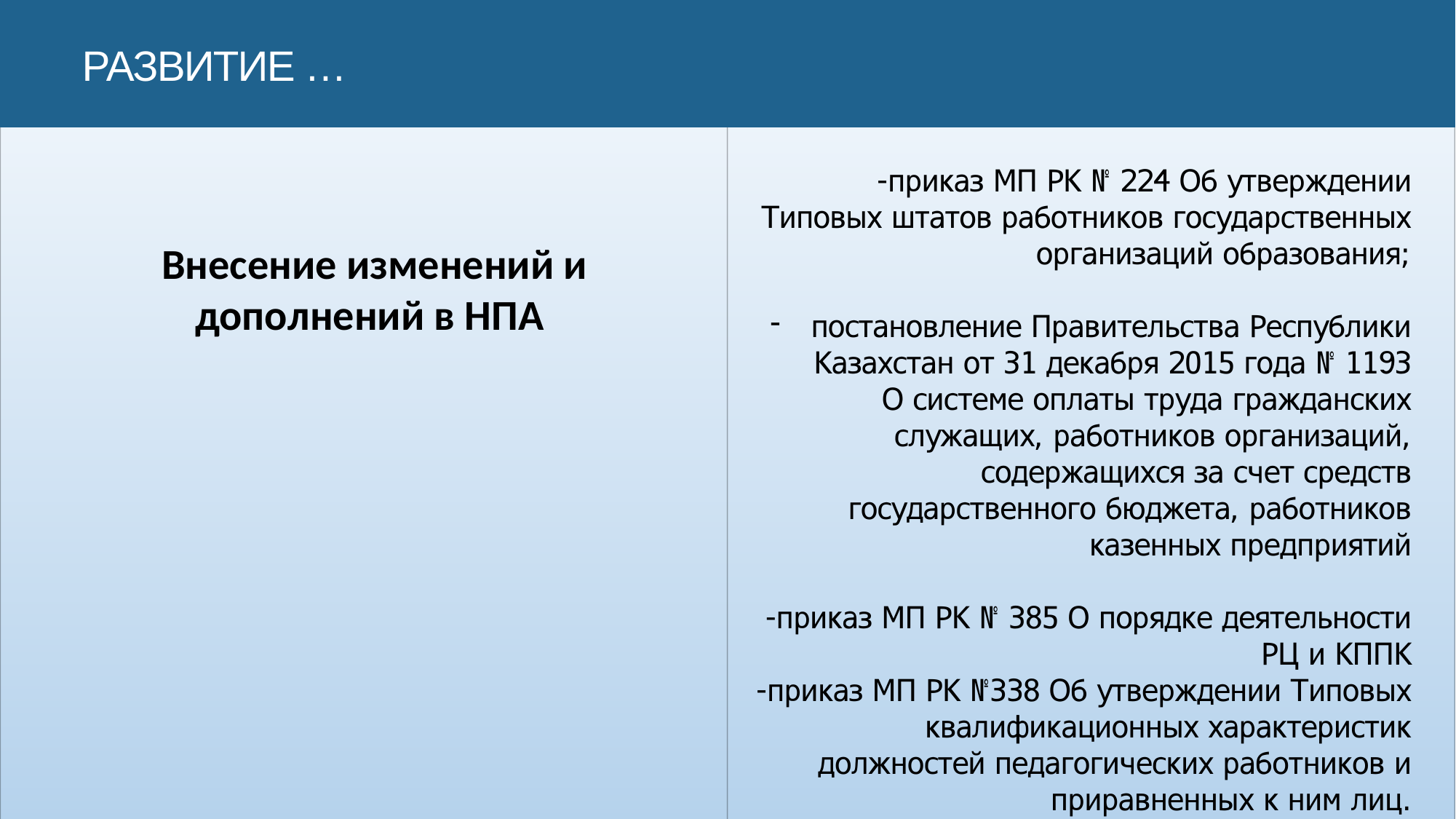

РАЗВИТИЕ …
-приказ МП РК № 224 Об утверждении Типовых штатов работников государственных организаций образования;

постановление Правительства Республики Казахстан от 31 декабря 2015 года № 1193 О системе оплаты труда гражданских служащих, работников организаций, содержащихся за счет средств государственного бюджета, работников казенных предприятий

-приказ МП РК № 385 О порядке деятельности РЦ и КППК
-приказ МП РК №338 Об утверждении Типовых квалификационных характеристик должностей педагогических работников и приравненных к ним лиц.
Внесение изменений и дополнений в НПА